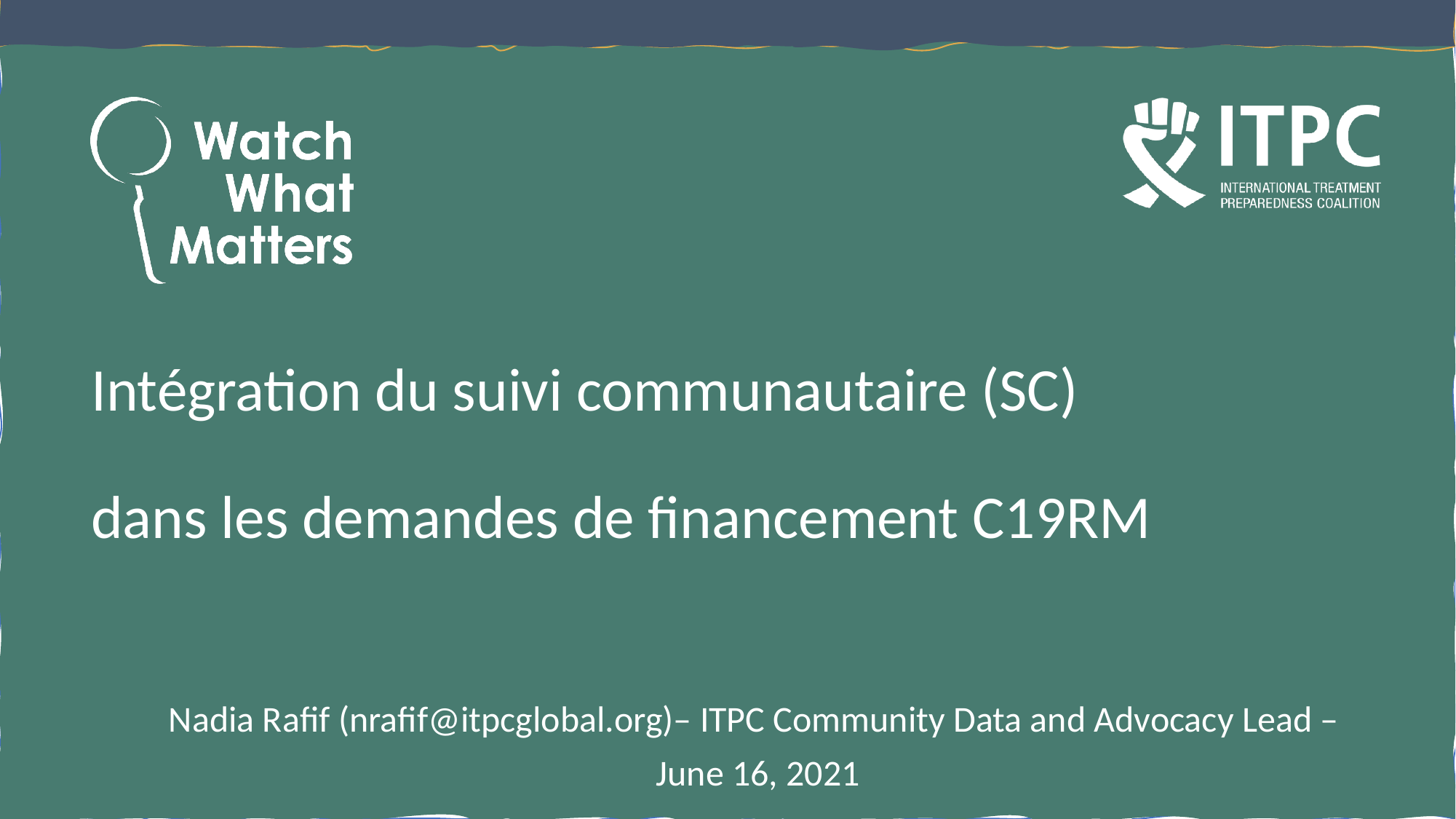

# Intégration du suivi communautaire (SC) dans les demandes de financement C19RM
Nadia Rafif (nrafif@itpcglobal.org)– ITPC Community Data and Advocacy Lead –
June 16, 2021